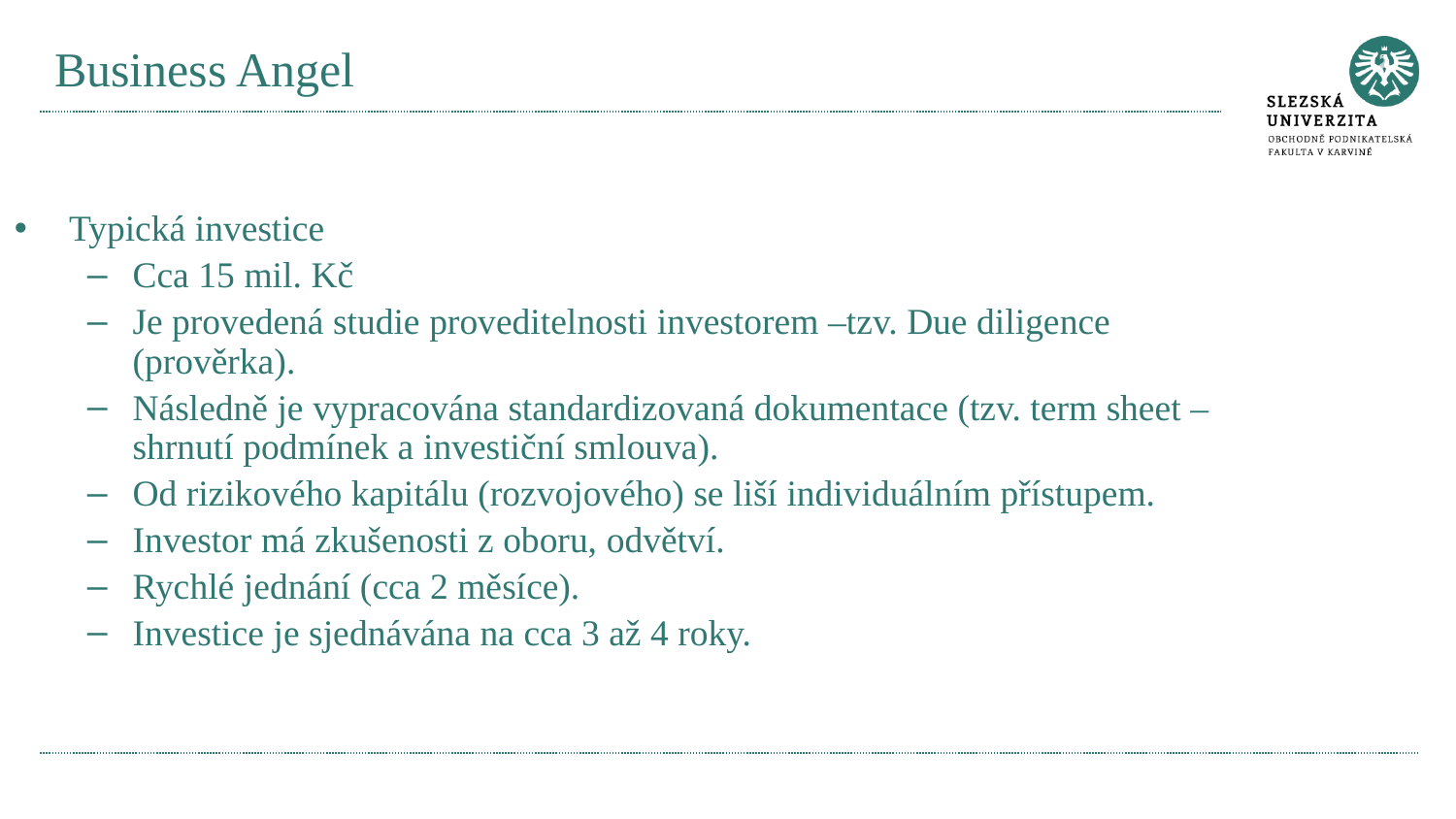

# Business Angel
Typická investice
Cca 15 mil. Kč
Je provedená studie proveditelnosti investorem –tzv. Due diligence (prověrka).
Následně je vypracována standardizovaná dokumentace (tzv. term sheet – shrnutí podmínek a investiční smlouva).
Od rizikového kapitálu (rozvojového) se liší individuálním přístupem.
Investor má zkušenosti z oboru, odvětví.
Rychlé jednání (cca 2 měsíce).
Investice je sjednávána na cca 3 až 4 roky.